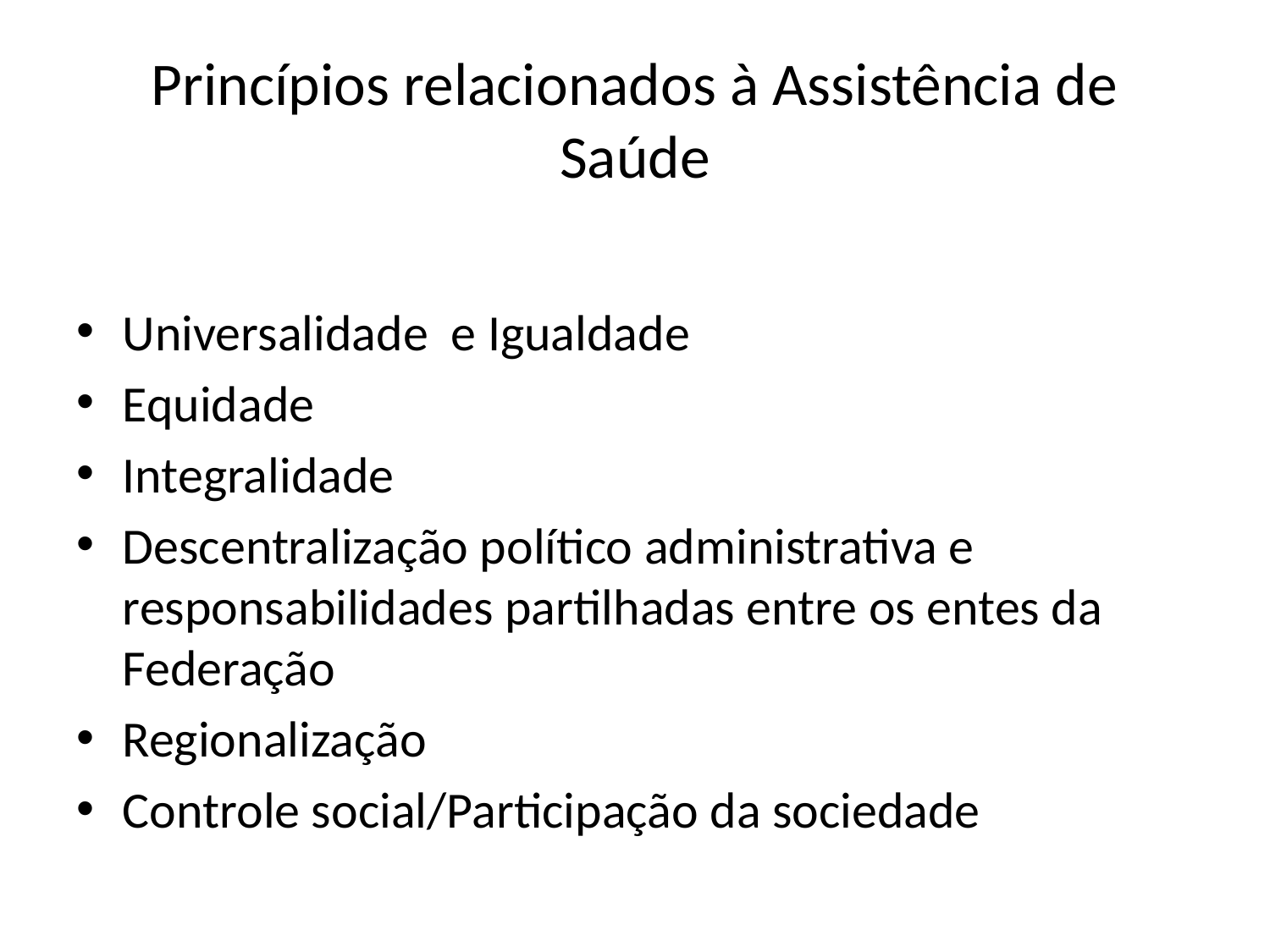

# Princípios relacionados à Assistência de Saúde

Universalidade  e Igualdade
Equidade
Integralidade
Descentralização político administrativa e responsabilidades partilhadas entre os entes da Federação
Regionalização
Controle social/Participação da sociedade